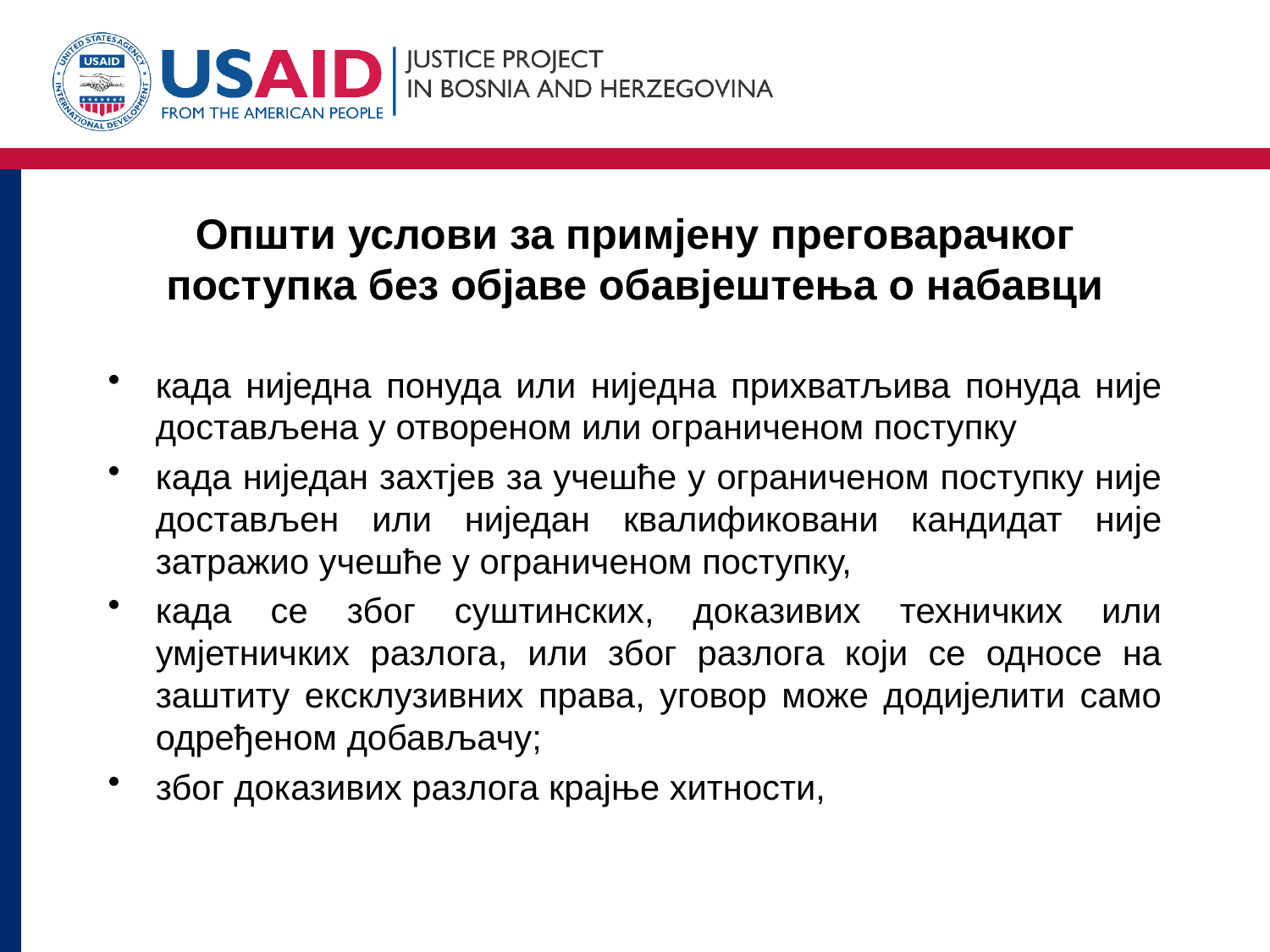

# Општи услови за примјену преговарачког поступка без објаве обавјештења о набавци

када ниједна понуда или ниједна прихватљива понуда није достављена у отвореном или ограниченом поступку
када ниједан захтјев за учешће у ограниченом поступку није достављен или ниједан квалификовани кандидат није затражио учешће у ограниченом поступку,
када се због суштинских, доказивих техничких или умјетничких разлога, или због разлога који се односе на заштиту ексклузивних права, уговор може додијелити само одређеном добављачу;
због доказивих разлога крајње хитности,